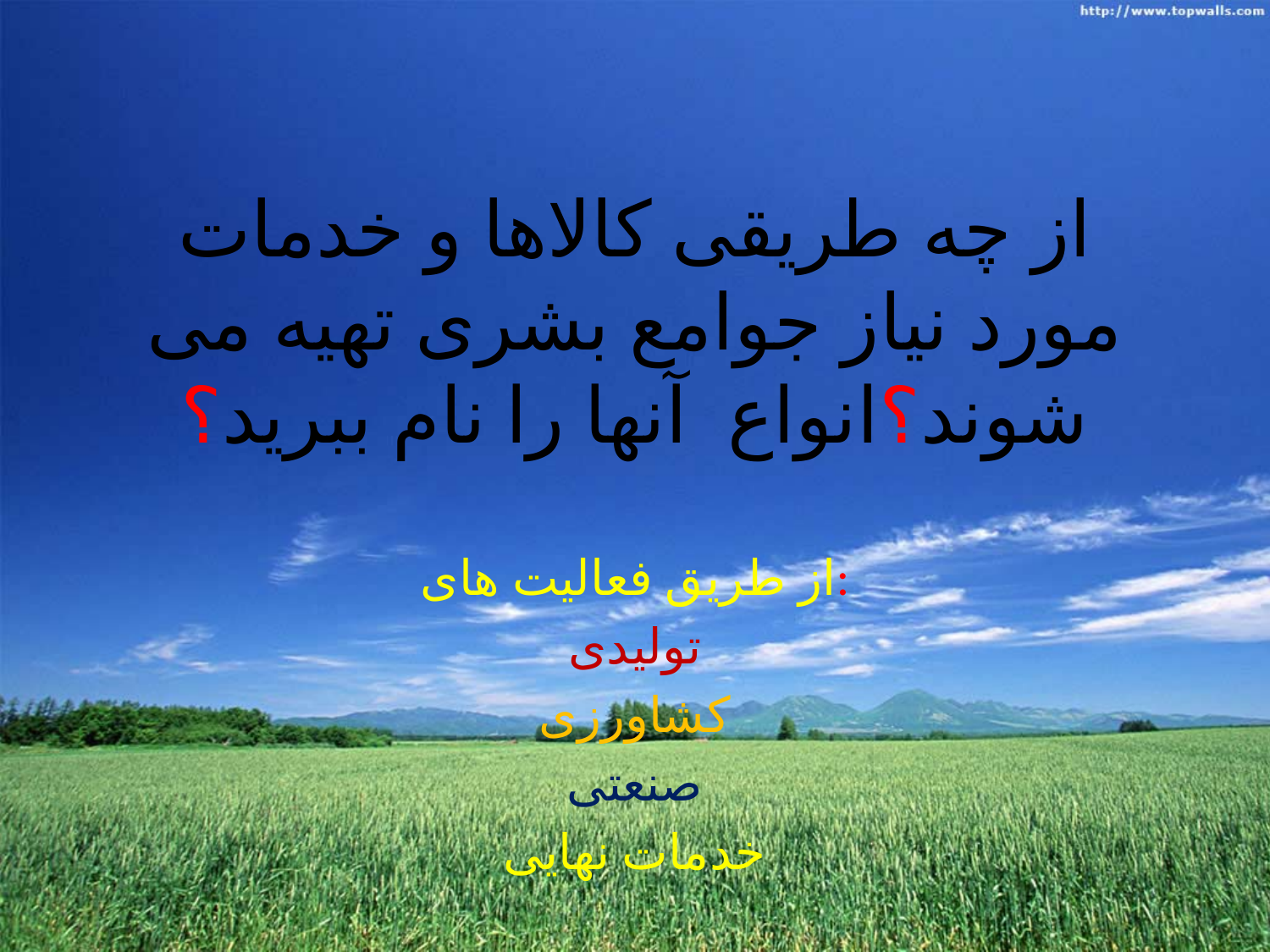

# از چه طریقی کالاها و خدمات مورد نیاز جوامع بشری تهیه می شوند؟انواع  آنها را نام ببرید؟
از طریق فعالیت های:
تولیدی
کشاورزی
صنعتی
خدمات نهایی